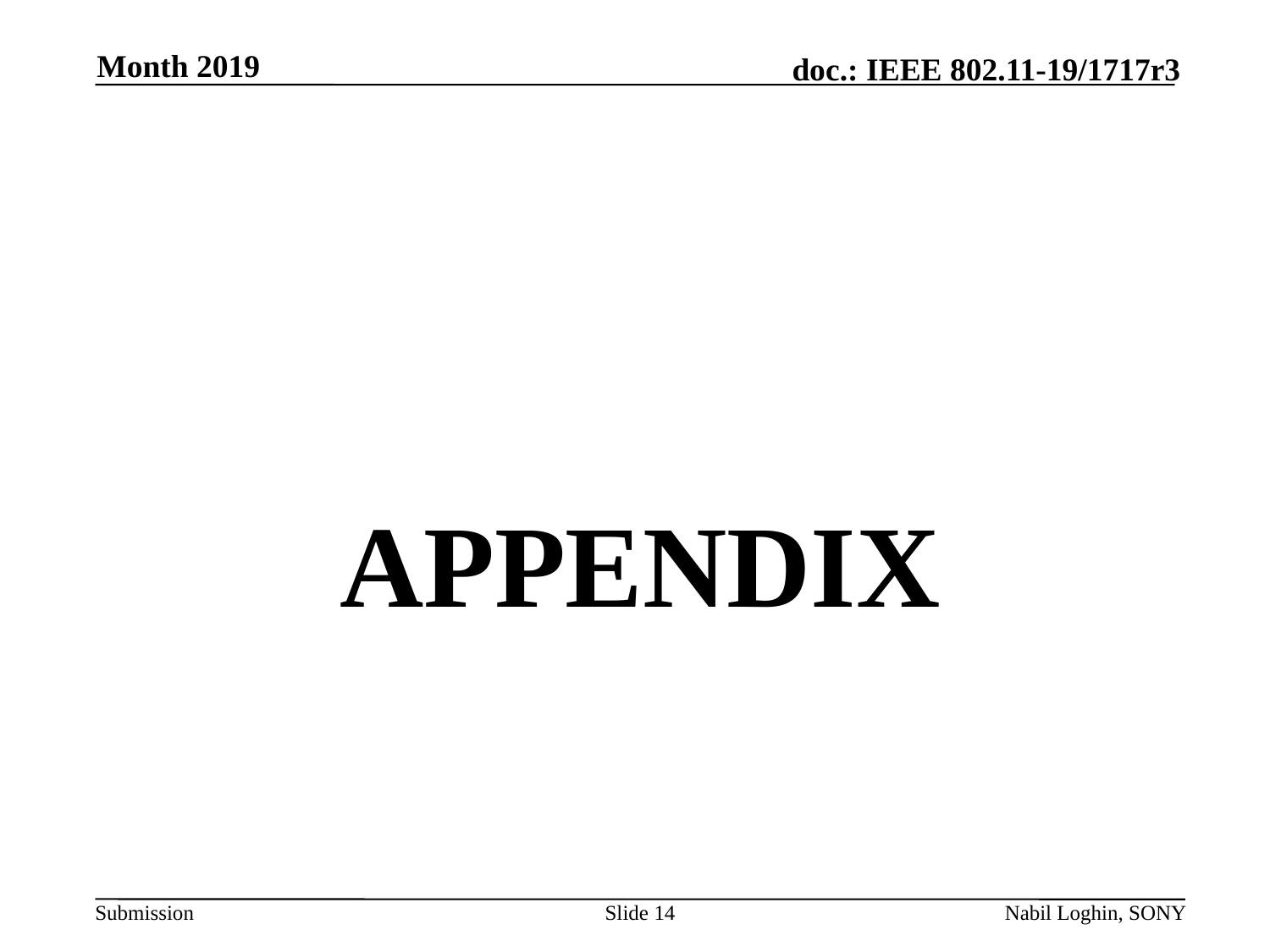

Month 2019
APPENDIX
Slide 14
Nabil Loghin, SONY